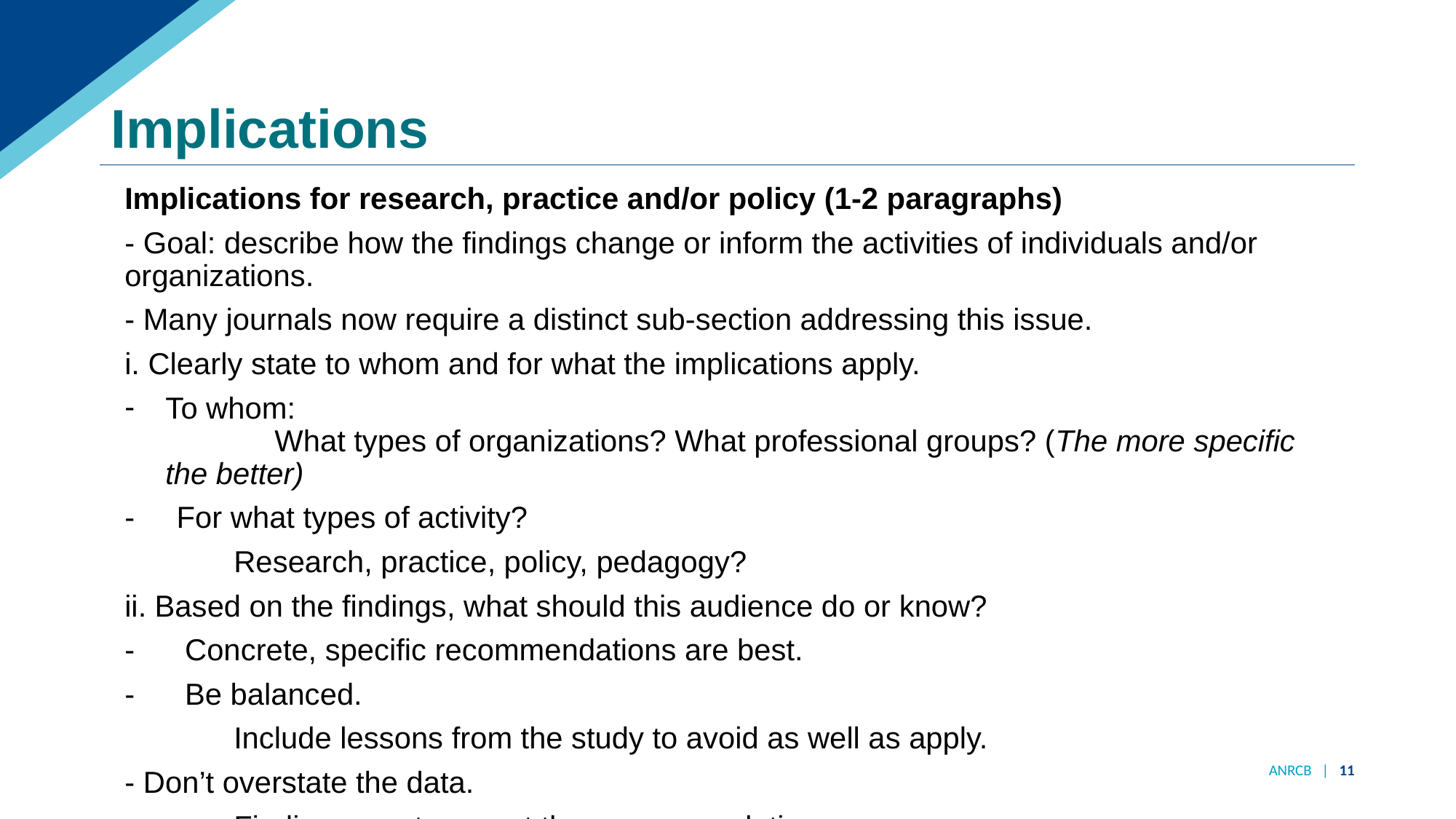

# Implications
Implications for research, practice and/or policy (1-2 paragraphs)
- Goal: describe how the findings change or inform the activities of individuals and/or organizations.
- Many journals now require a distinct sub-section addressing this issue.
i. Clearly state to whom and for what the implications apply.
To whom:
	What types of organizations? What professional groups? (The more specific the better)
-     For what types of activity?
	Research, practice, policy, pedagogy?
ii. Based on the findings, what should this audience do or know?
-      Concrete, specific recommendations are best.
-      Be balanced.
	Include lessons from the study to avoid as well as apply.
- Don’t overstate the data.
	Findings must support the recommendations.
ANRCB   |   11